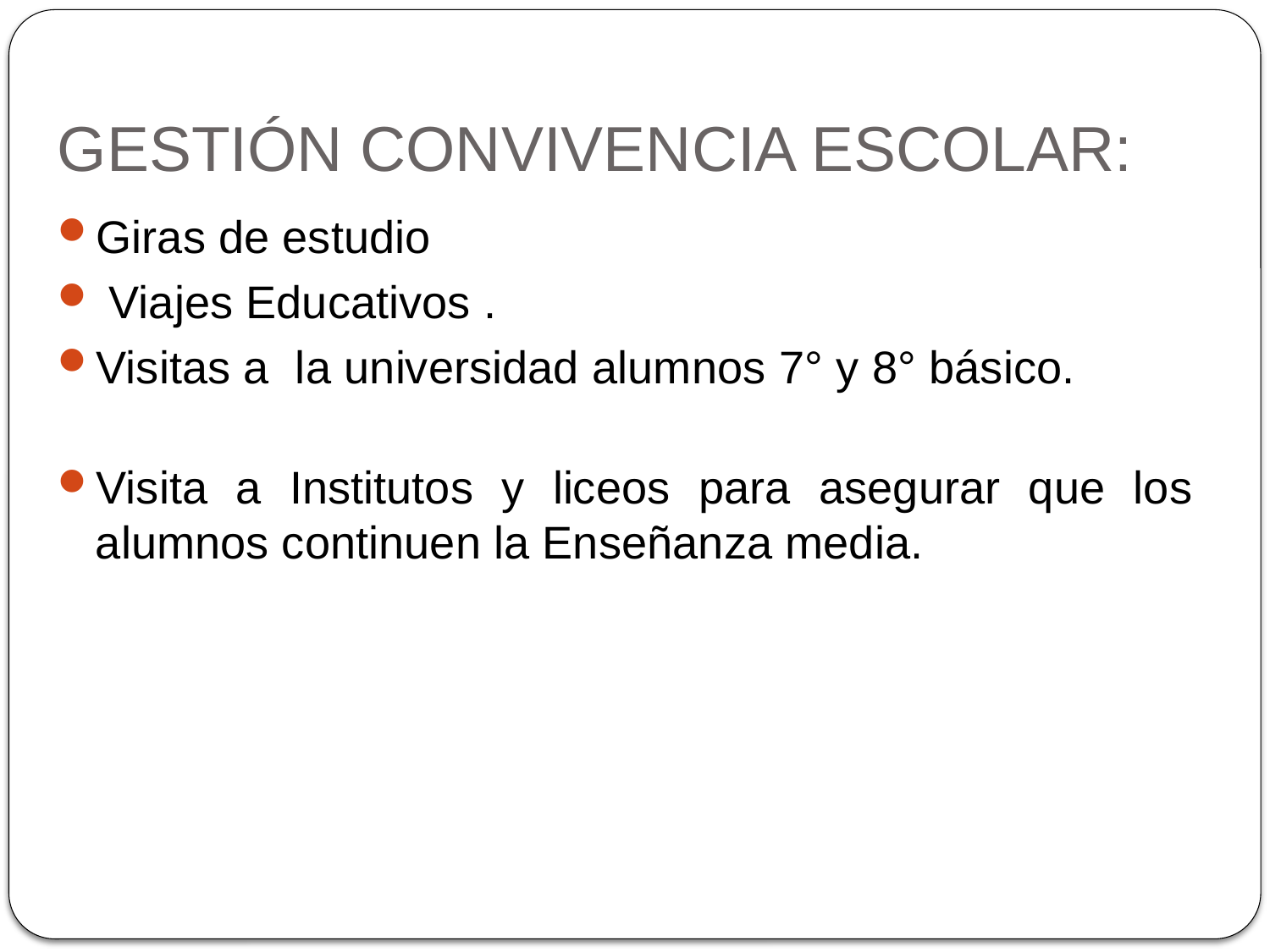

# GESTIÓN CONVIVENCIA ESCOLAR:
Giras de estudio
 Viajes Educativos .
Visitas a  la universidad alumnos 7° y 8° básico.
Visita a Institutos y liceos para asegurar que los alumnos continuen la Enseñanza media.